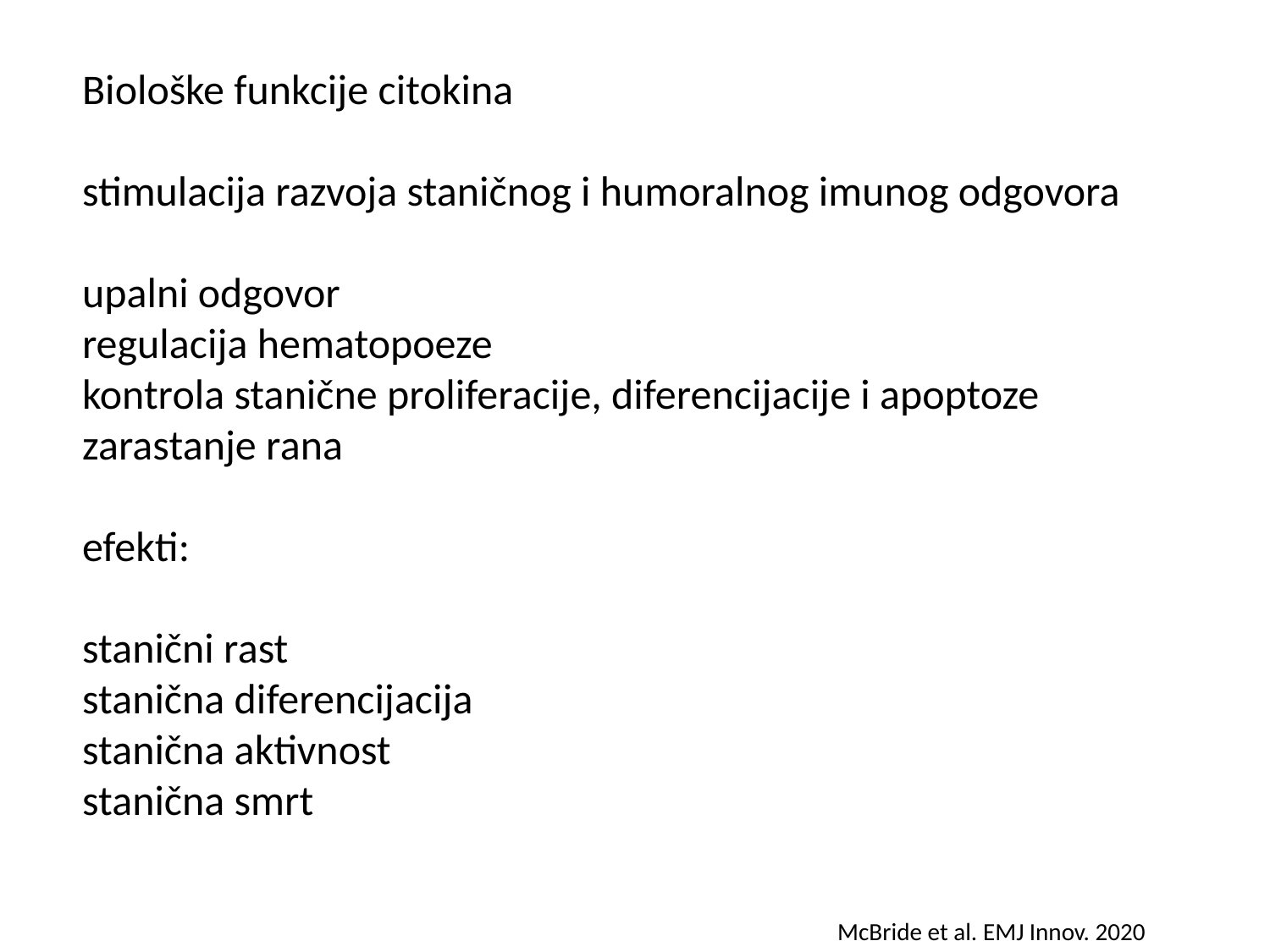

Biološke funkcije citokina

stimulacija razvoja staničnog i humoralnog imunog odgovora

upalni odgovor
regulacija hematopoeze
kontrola stanične proliferacije, diferencijacije i apoptoze
zarastanje rana

efekti:

stanični rast
stanična diferencijacija
stanična aktivnost
stanična smrt
McBride et al. EMJ Innov. 2020